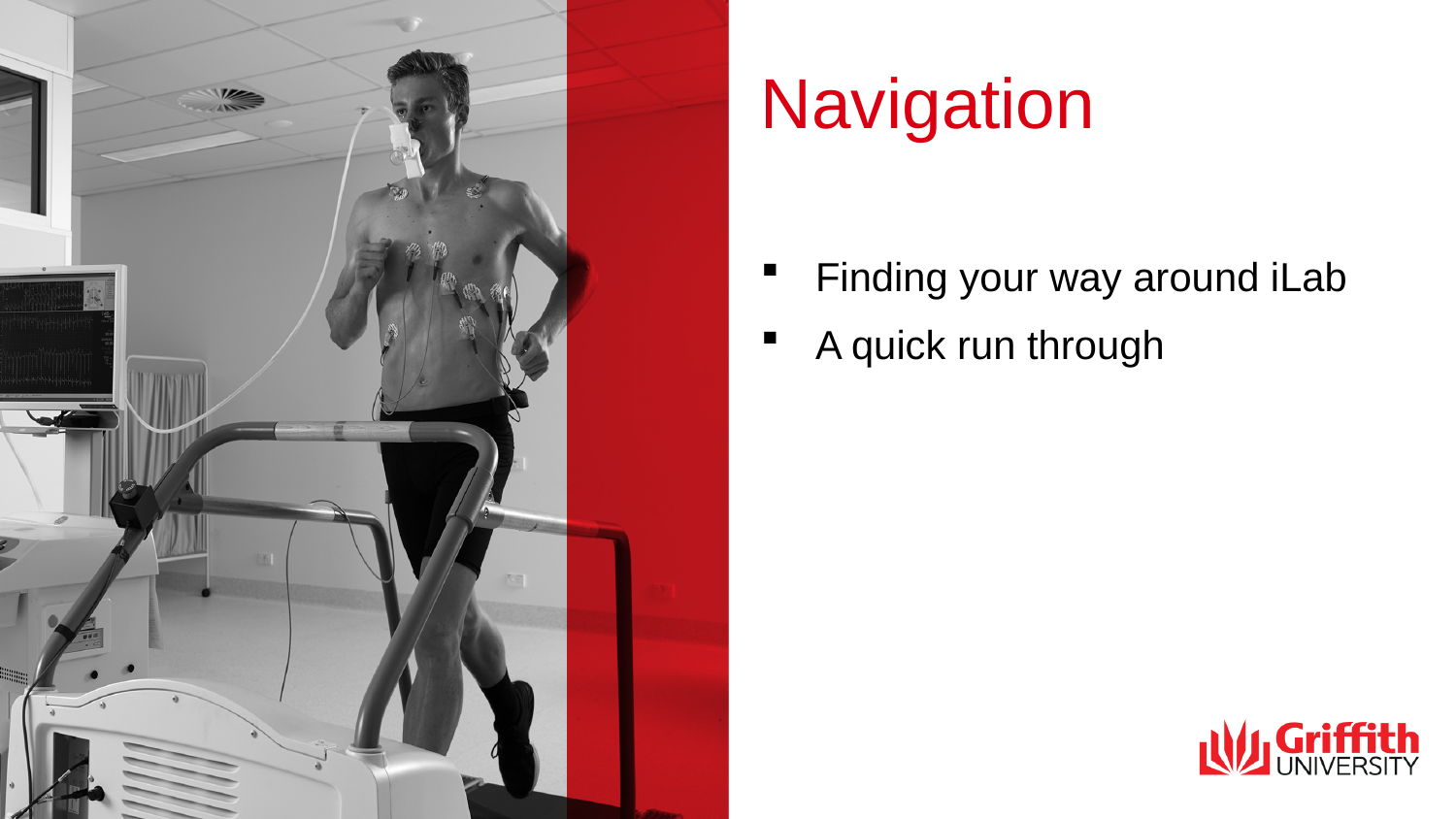

# Navigation
Finding your way around iLab
A quick run through